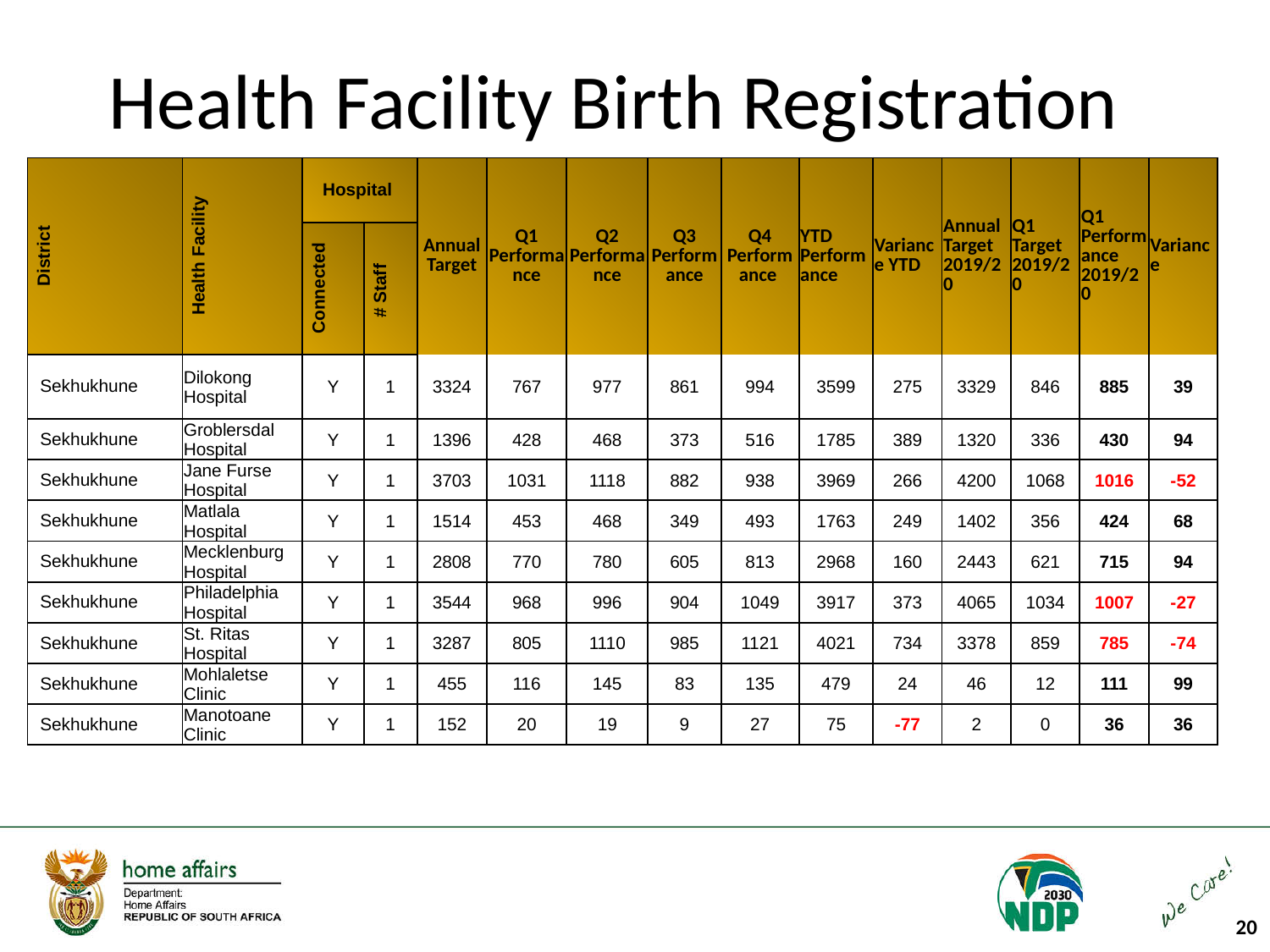

# Health Facility Birth Registration
| District | Health Facility | Hospital |  | Annual Target | Q1 Performance | Q2 Performance | Q3 Performance | Q4 Performance | YTD Performance | Variance YTD | Annual Target 2019/20 | Q1 Target 2019/20 | Q1 Performance 2019/20 | Variance |
| --- | --- | --- | --- | --- | --- | --- | --- | --- | --- | --- | --- | --- | --- | --- |
|  |  | Connected | # Staff |  |  |  |  |  |  |  |  |  |  |  |
| Sekhukhune | Dilokong Hospital | Y | 1 | 3324 | 767 | 977 | 861 | 994 | 3599 | 275 | 3329 | 846 | 885 | 39 |
| Sekhukhune | Groblersdal Hospital | Y | 1 | 1396 | 428 | 468 | 373 | 516 | 1785 | 389 | 1320 | 336 | 430 | 94 |
| Sekhukhune | Jane Furse Hospital | Y | 1 | 3703 | 1031 | 1118 | 882 | 938 | 3969 | 266 | 4200 | 1068 | 1016 | -52 |
| Sekhukhune | Matlala Hospital | Y | 1 | 1514 | 453 | 468 | 349 | 493 | 1763 | 249 | 1402 | 356 | 424 | 68 |
| Sekhukhune | Mecklenburg Hospital | Y | 1 | 2808 | 770 | 780 | 605 | 813 | 2968 | 160 | 2443 | 621 | 715 | 94 |
| Sekhukhune | Philadelphia Hospital | Y | 1 | 3544 | 968 | 996 | 904 | 1049 | 3917 | 373 | 4065 | 1034 | 1007 | -27 |
| Sekhukhune | St. Ritas Hospital | Y | 1 | 3287 | 805 | 1110 | 985 | 1121 | 4021 | 734 | 3378 | 859 | 785 | -74 |
| Sekhukhune | Mohlaletse Clinic | Y | 1 | 455 | 116 | 145 | 83 | 135 | 479 | 24 | 46 | 12 | 111 | 99 |
| Sekhukhune | Manotoane Clinic | Y | 1 | 152 | 20 | 19 | 9 | 27 | 75 | -77 | 2 | 0 | 36 | 36 |
20